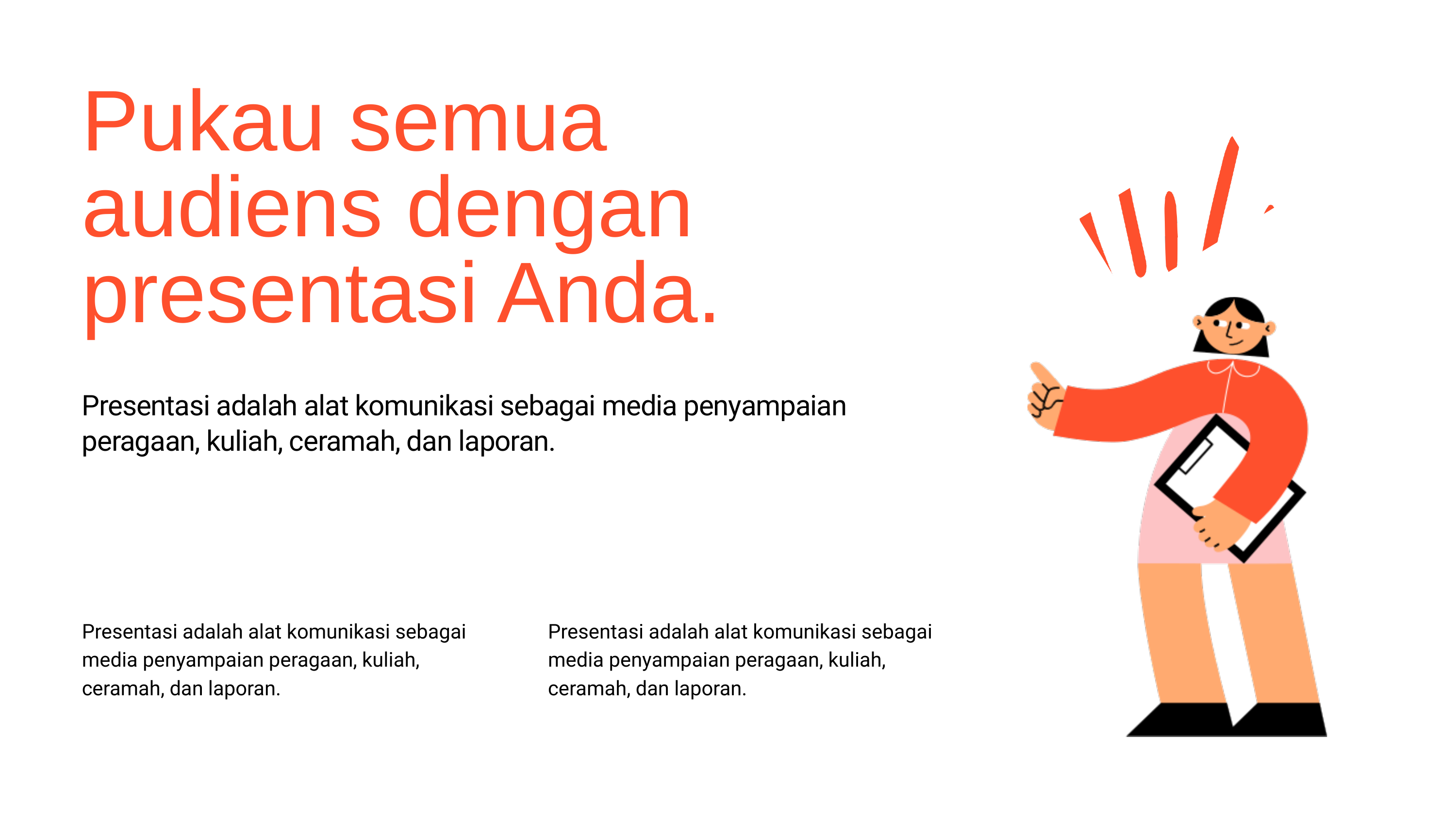

Pukau semua audiens dengan presentasi Anda.
Presentasi adalah alat komunikasi sebagai media penyampaian peragaan, kuliah, ceramah, dan laporan.

Presentasi adalah alat komunikasi sebagai media penyampaian peragaan, kuliah, ceramah, dan laporan.
Presentasi adalah alat komunikasi sebagai media penyampaian peragaan, kuliah, ceramah, dan laporan.